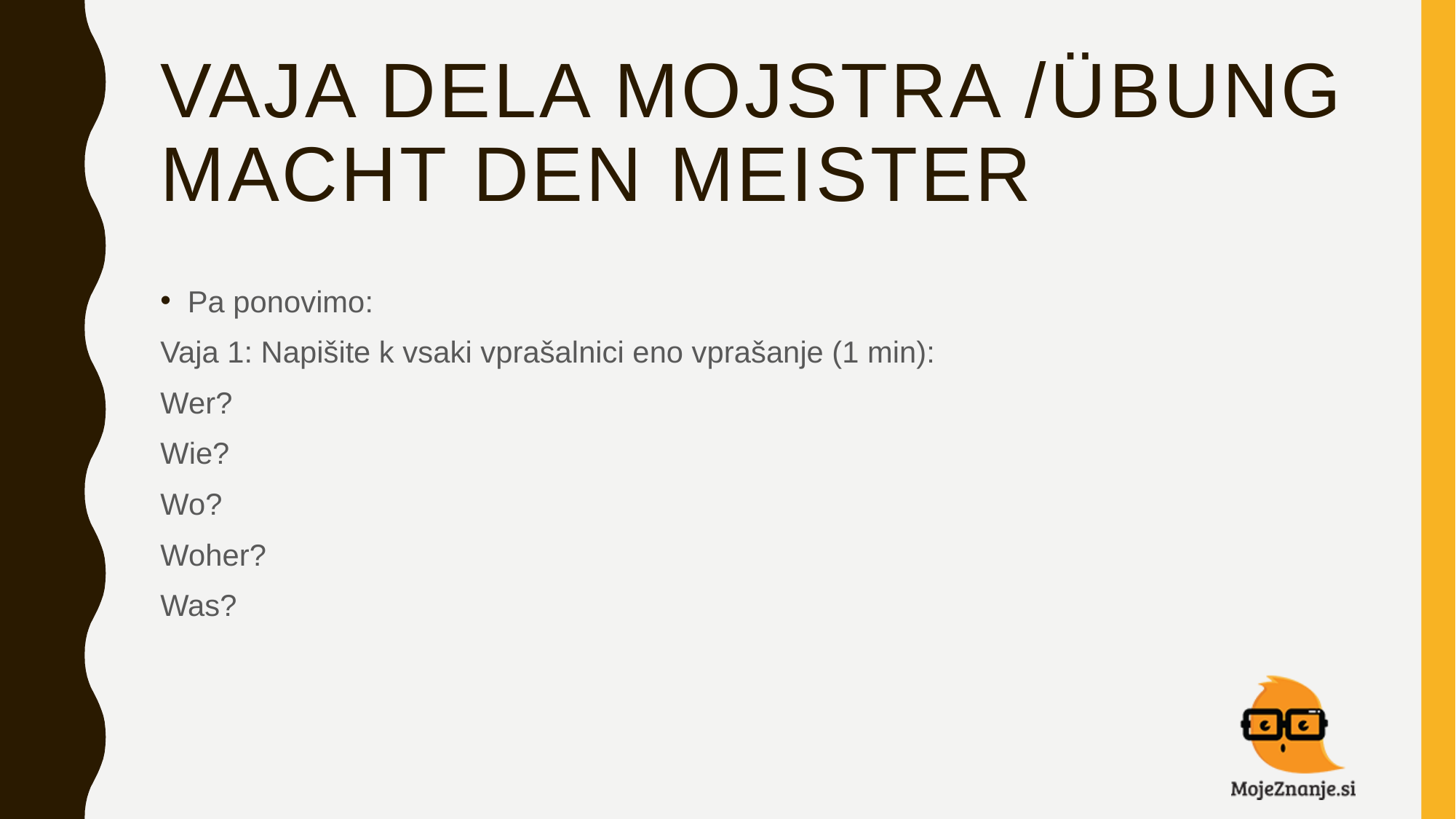

# VAJA DELA MOJSTRA /übung macht den meister
Pa ponovimo:
Vaja 1: Napišite k vsaki vprašalnici eno vprašanje (1 min):
Wer?
Wie?
Wo?
Woher?
Was?